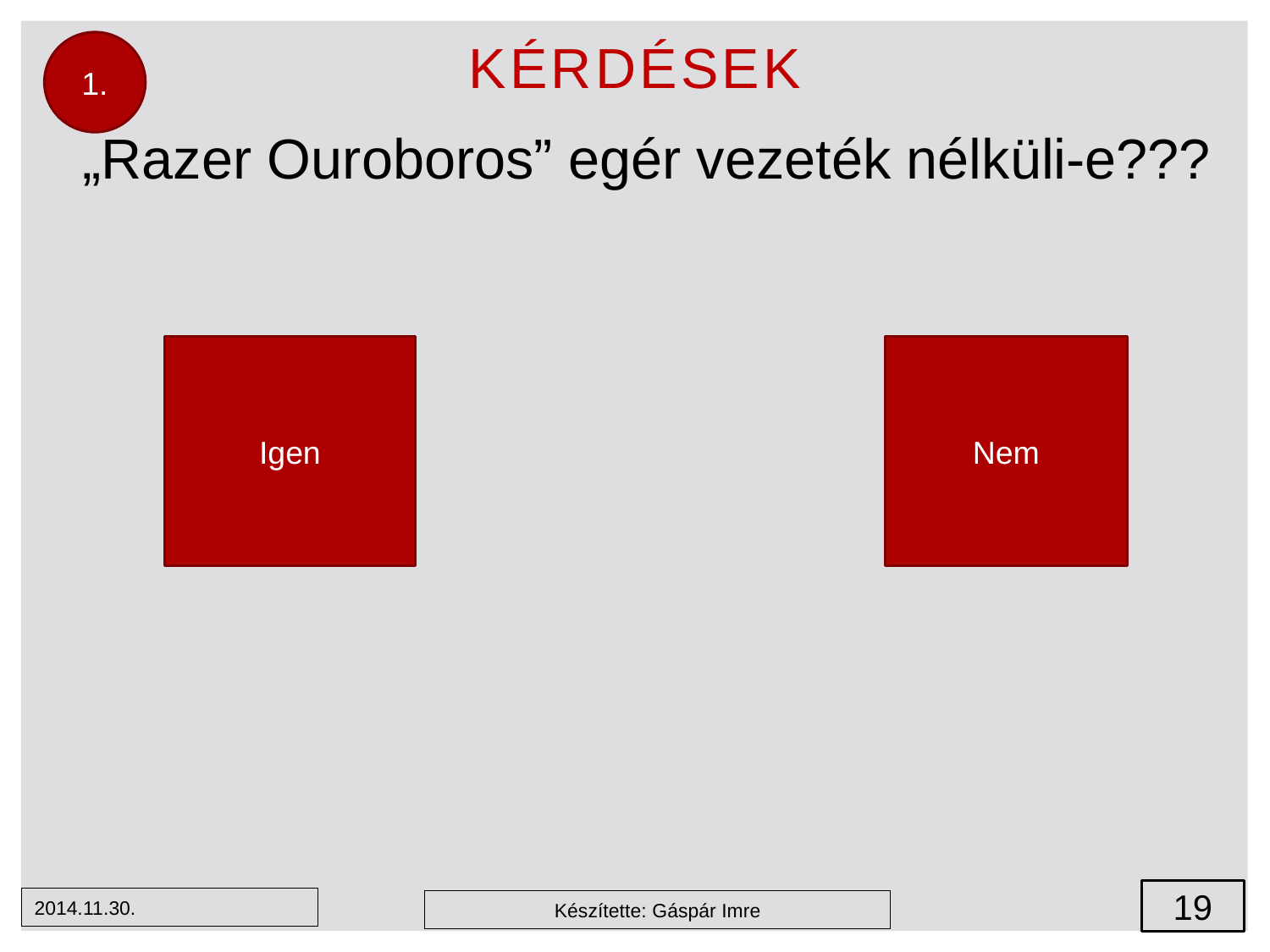

Kérdések
1.
„Razer Ouroboros” egér vezeték nélküli-e???
Igen
Nem
19
2014.11.30.
Készítette: Gáspár Imre